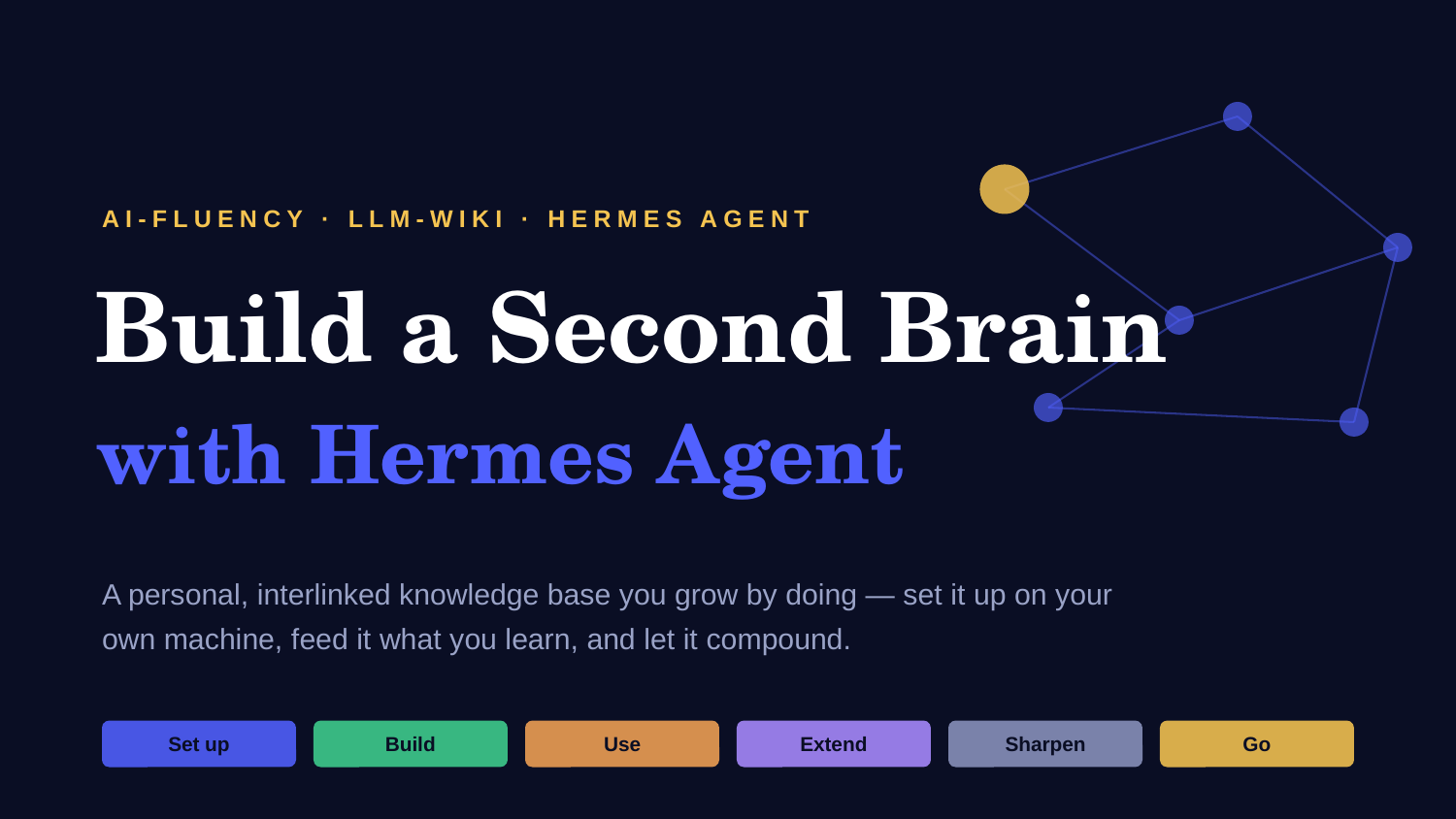

AI-FLUENCY · LLM-WIKI · HERMES AGENT

Build a Second Brain

with Hermes Agent

A personal, interlinked knowledge base you grow by doing — set it up on your own machine, feed it what you learn, and let it compound.

Set up

Build

Use

Extend

Sharpen

Go